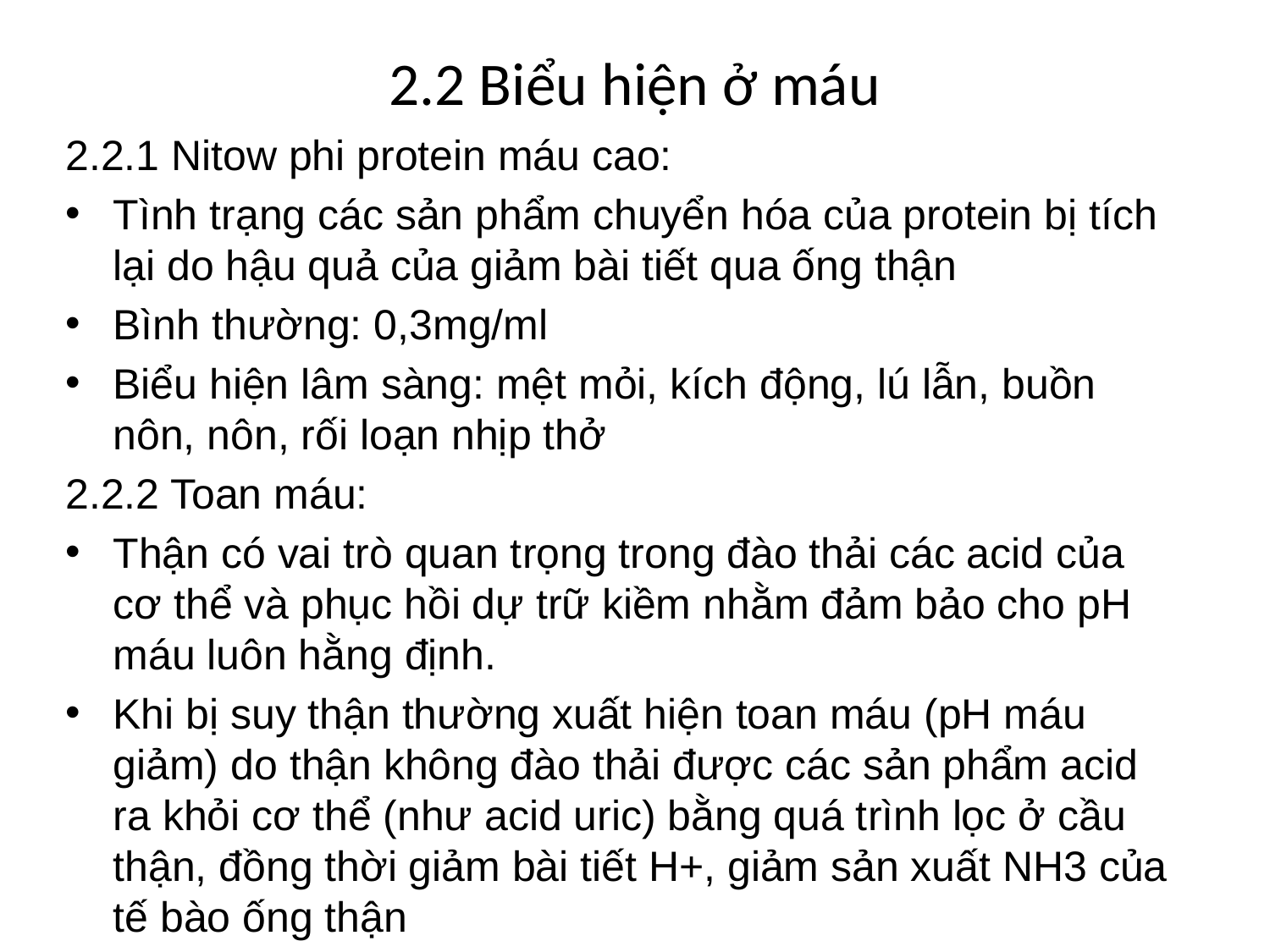

# 2.2 Biểu hiện ở máu
2.2.1 Nitow phi protein máu cao:
Tình trạng các sản phẩm chuyển hóa của protein bị tích lại do hậu quả của giảm bài tiết qua ống thận
Bình thường: 0,3mg/ml
Biểu hiện lâm sàng: mệt mỏi, kích động, lú lẫn, buồn nôn, nôn, rối loạn nhịp thở
2.2.2 Toan máu:
Thận có vai trò quan trọng trong đào thải các acid của cơ thể và phục hồi dự trữ kiềm nhằm đảm bảo cho pH máu luôn hằng định.
Khi bị suy thận thường xuất hiện toan máu (pH máu giảm) do thận không đào thải được các sản phẩm acid ra khỏi cơ thể (như acid uric) bằng quá trình lọc ở cầu thận, đồng thời giảm bài tiết H+, giảm sản xuất NH3 của tế bào ống thận